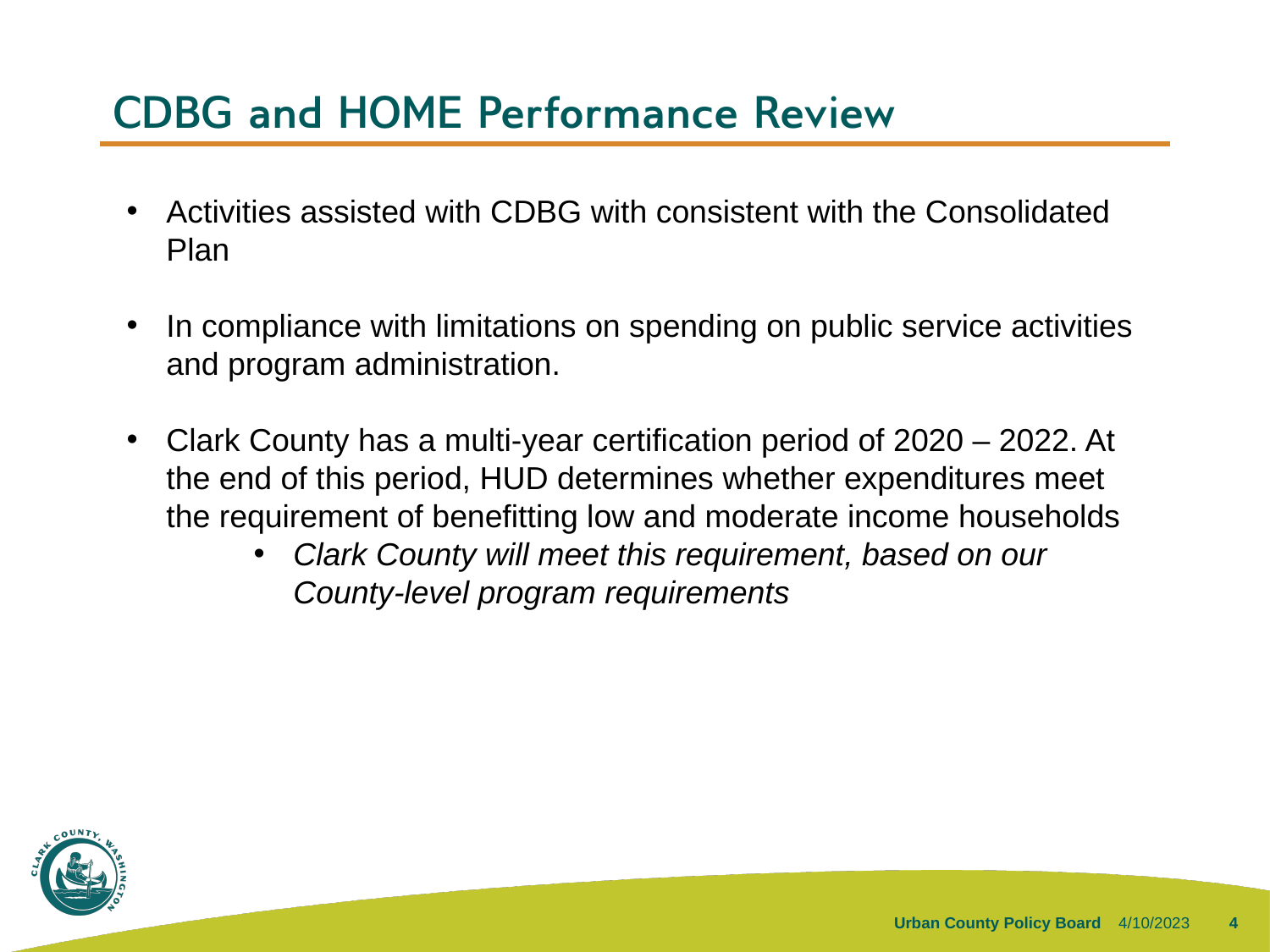

# CDBG and HOME Performance Review
Activities assisted with CDBG with consistent with the Consolidated Plan

In compliance with limitations on spending on public service activities and program administration.

Clark County has a multi-year certification period of 2020 – 2022. At the end of this period, HUD determines whether expenditures meet the requirement of benefitting low and moderate income households
Clark County will meet this requirement, based on our County-level program requirements
Urban County Policy Board
4/10/2023
4